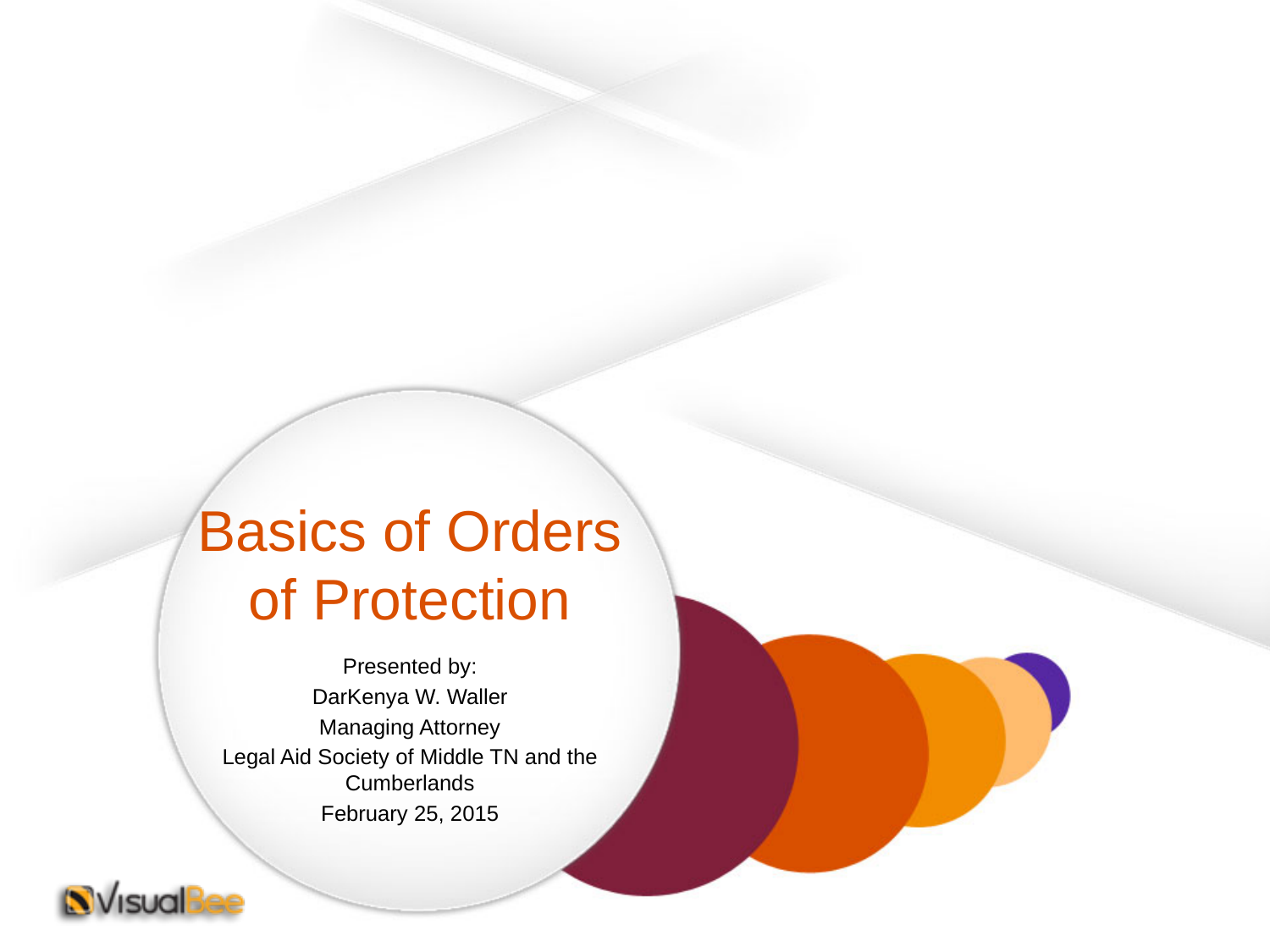

# Basics of Orders of Protection
Presented by:
DarKenya W. Waller
Managing Attorney
Legal Aid Society of Middle TN and the Cumberlands
February 25, 2015